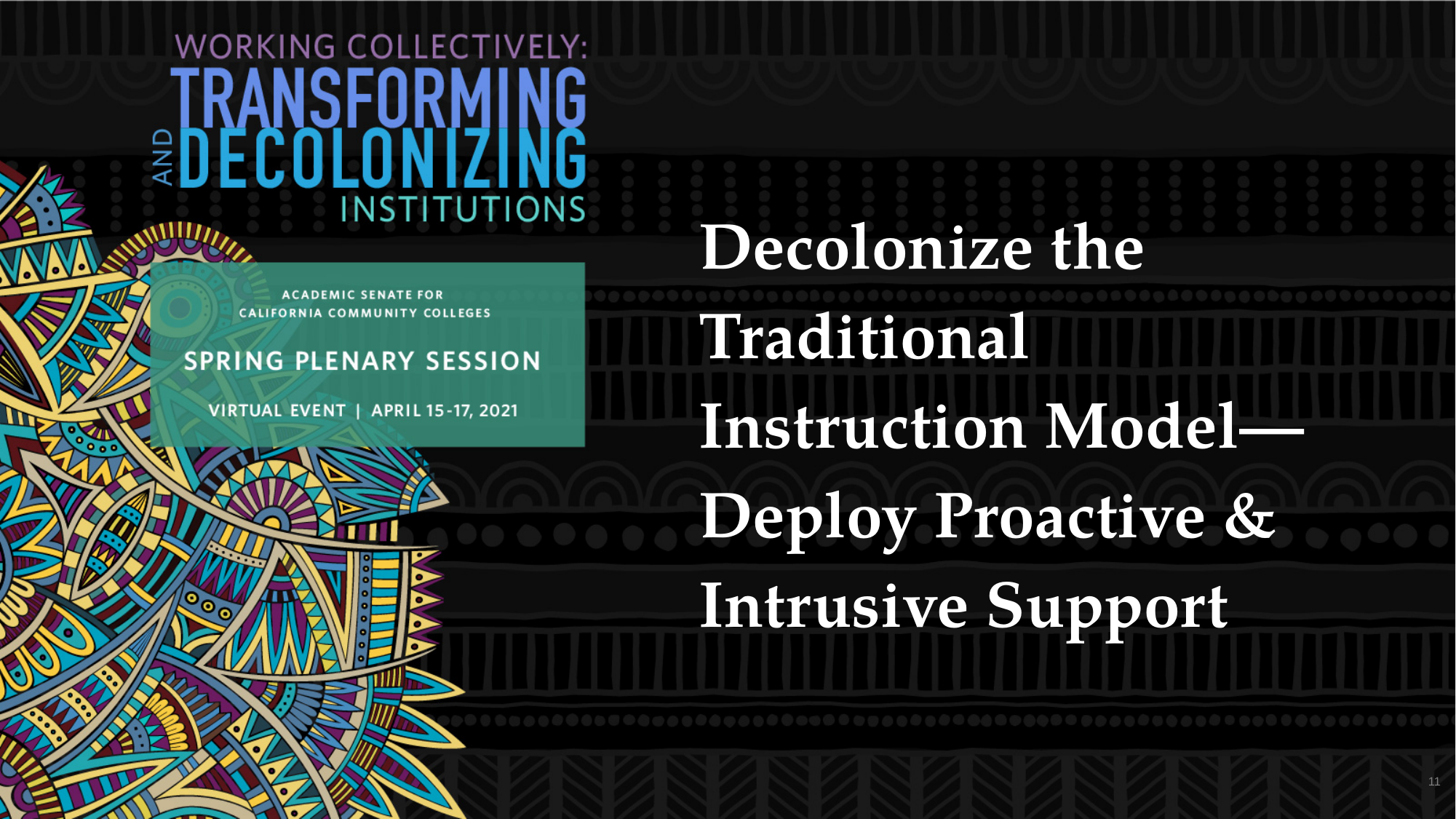

# Decolonize the Traditional Instruction Model— Deploy Proactive & Intrusive Support
11